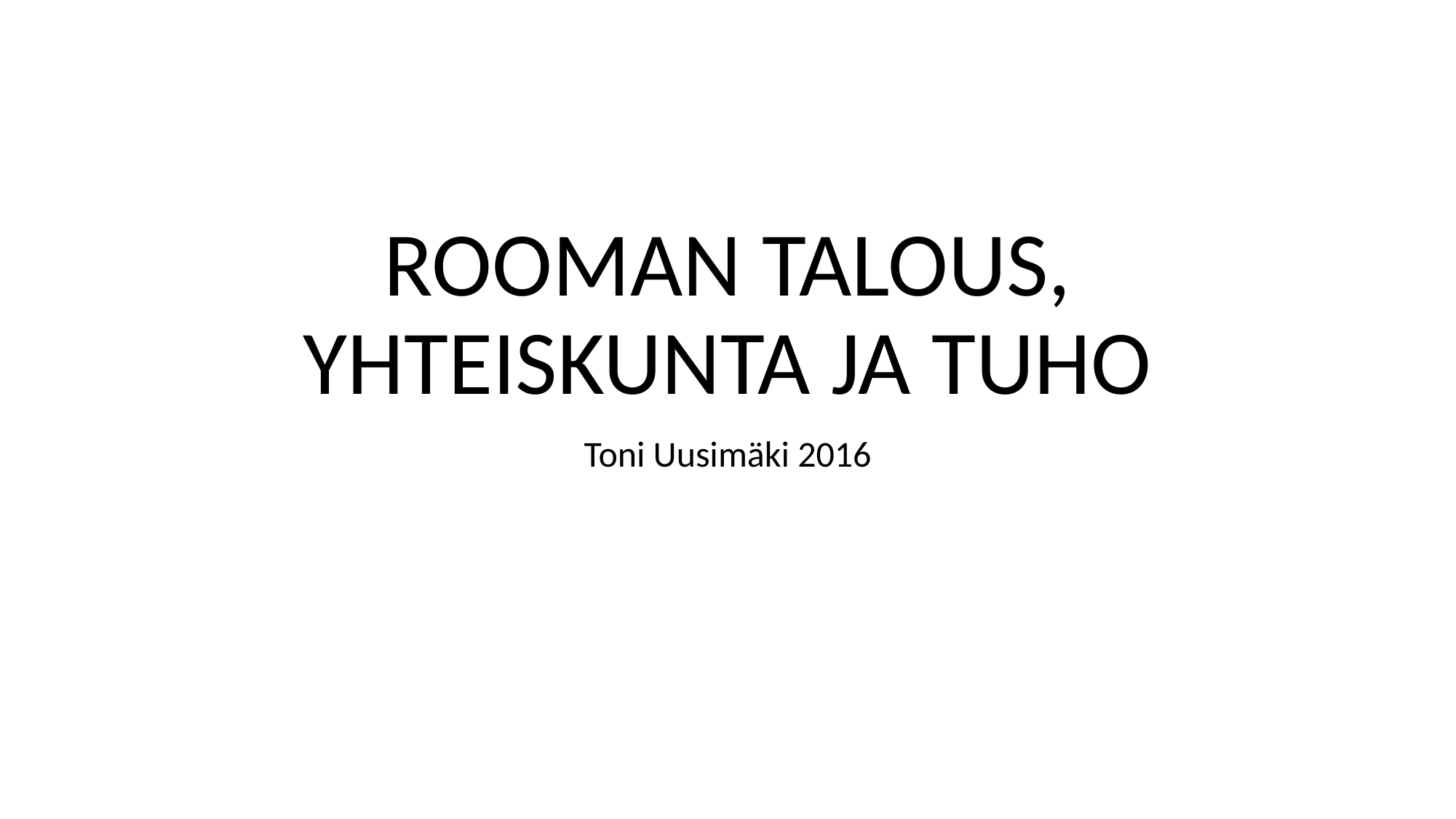

# ROOMAN TALOUS, YHTEISKUNTA JA TUHO
Toni Uusimäki 2016